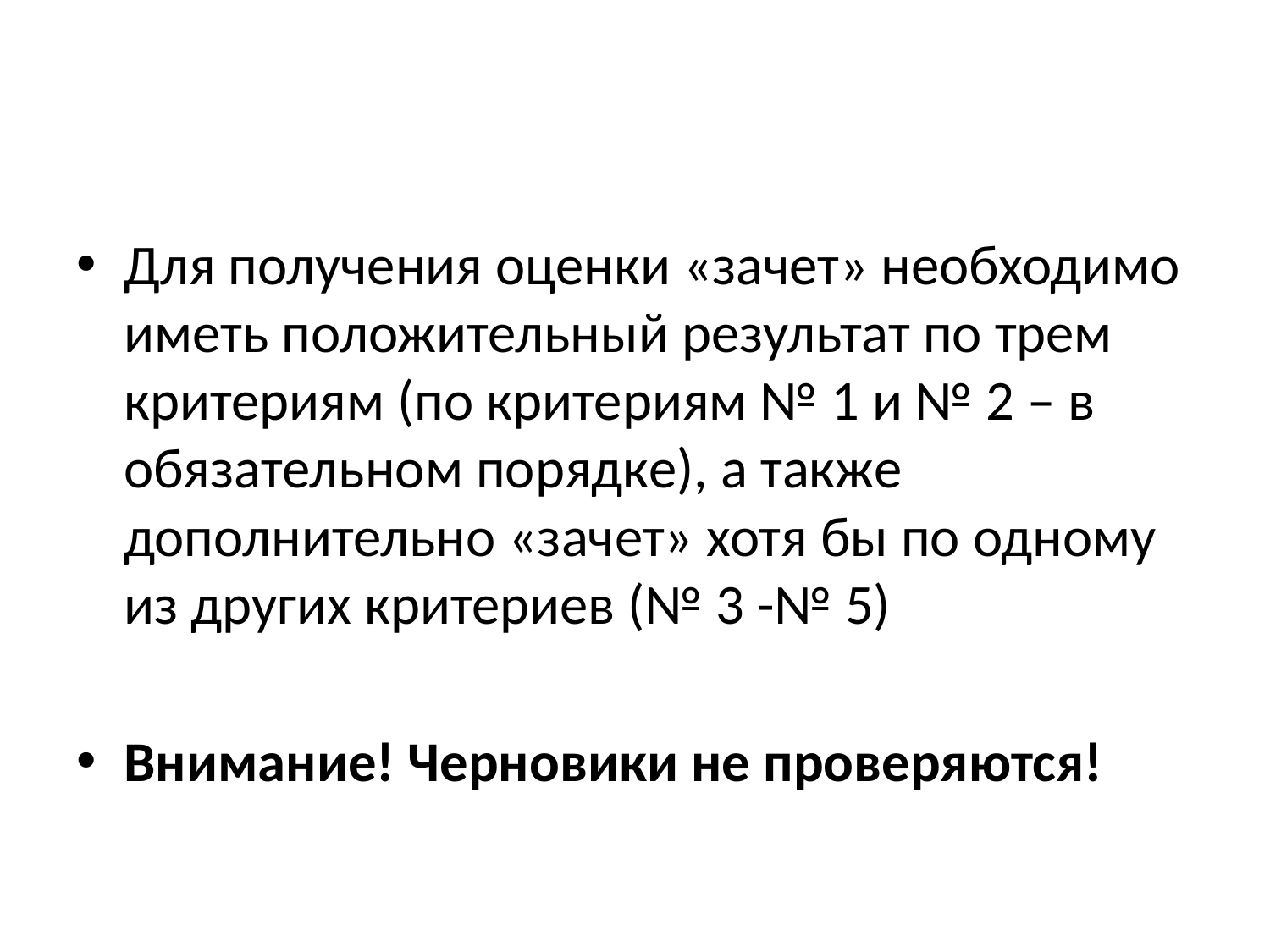

Для получения оценки «зачет» необходимо иметь положительный результат по трем критериям (по критериям № 1 и № 2 – в обязательном порядке), а также дополнительно «зачет» хотя бы по одному из других критериев (№ 3 -№ 5)

Внимание! Черновики не проверяются!